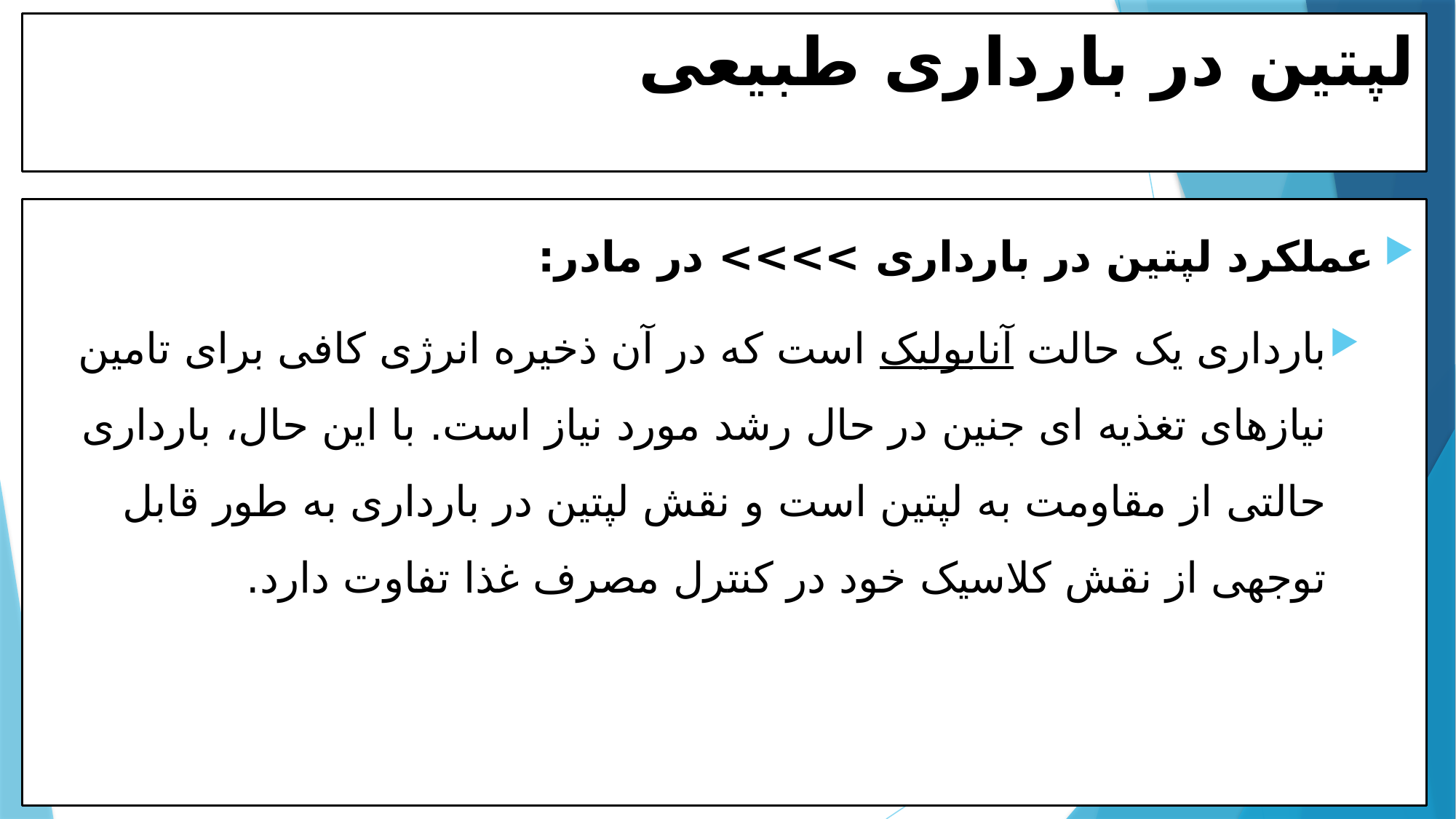

# لپتین در بارداری طبیعی
عملکرد لپتین در بارداری >>>> در مادر:
بارداری یک حالت آنابولیک است که در آن ذخیره انرژی کافی برای تامین نیازهای تغذیه ای جنین در حال رشد مورد نیاز است. با این حال، بارداری حالتی از مقاومت به لپتین است و نقش لپتین در بارداری به طور قابل توجهی از نقش کلاسیک خود در کنترل مصرف غذا تفاوت دارد.